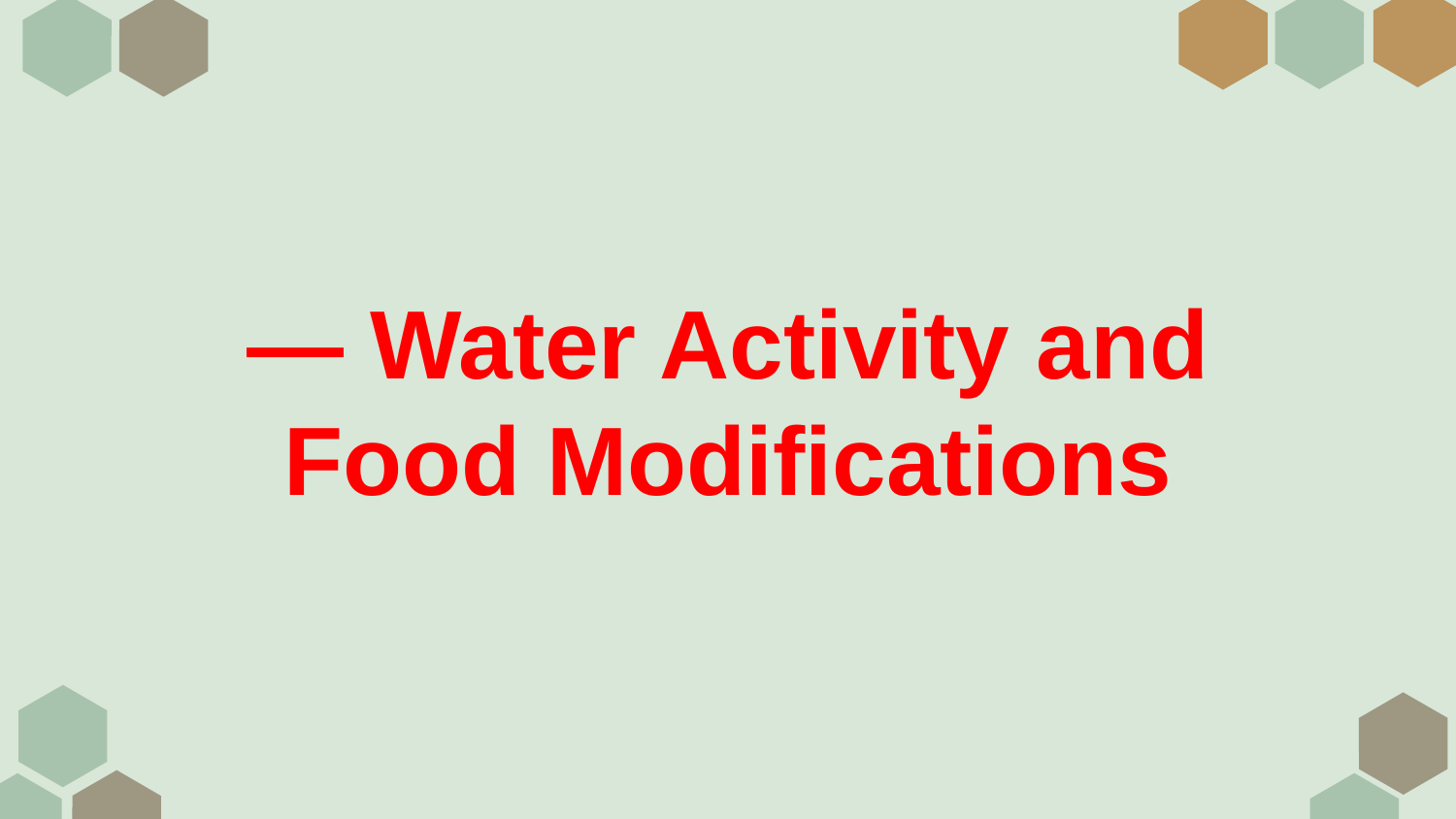

# — Water Activity and Food Modifications